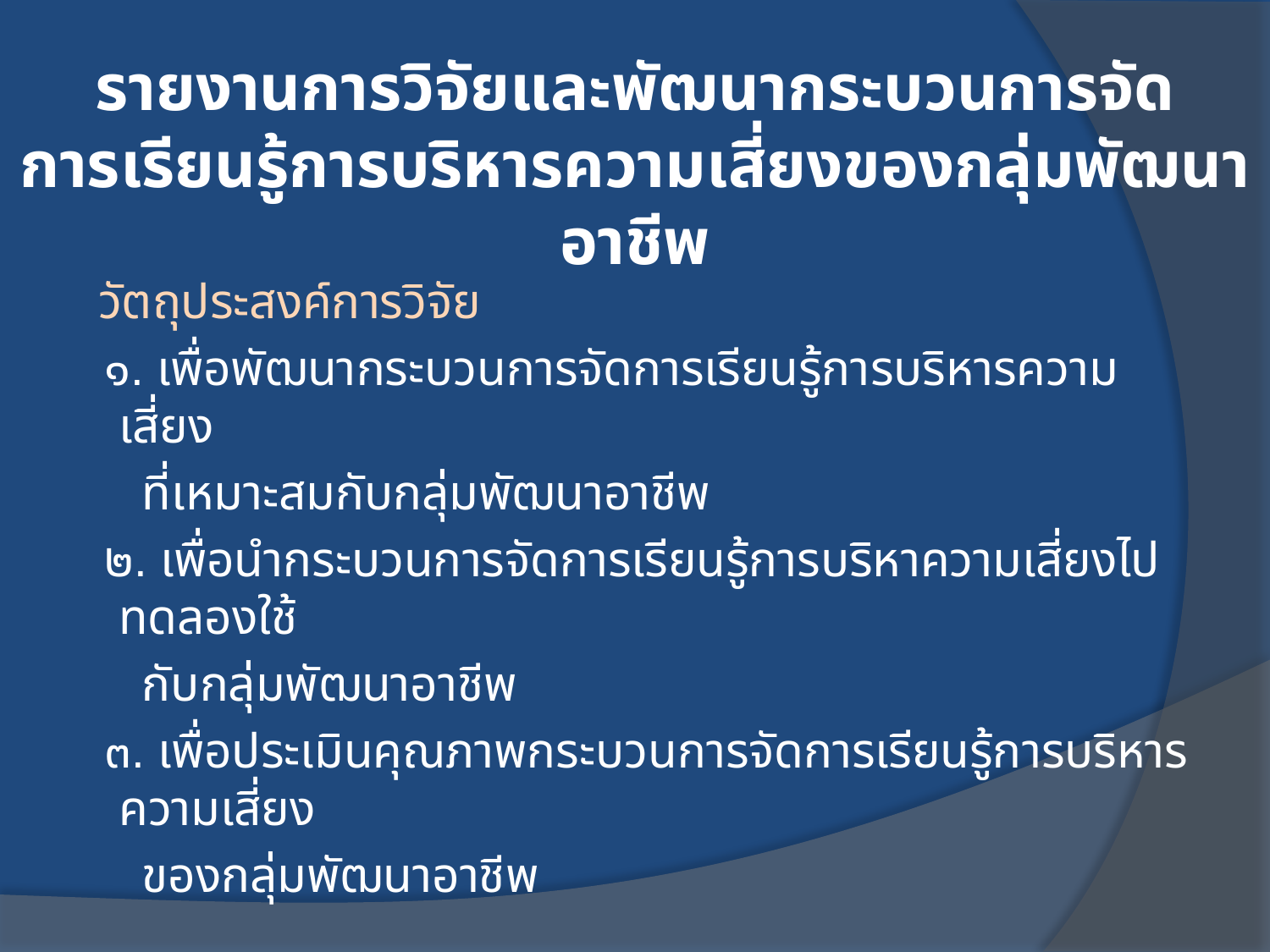

# รายงานการวิจัยและพัฒนากระบวนการจัด การเรียนรู้การบริหารความเสี่ยงของกลุ่มพัฒนาอาชีพ
  วัตถุประสงค์การวิจัย
  ๑. เพื่อพัฒนากระบวนการจัดการเรียนรู้การบริหารความเสี่ยง
     ที่เหมาะสมกับกลุ่มพัฒนาอาชีพ
  ๒. เพื่อนำกระบวนการจัดการเรียนรู้การบริหาความเสี่ยงไปทดลองใช้
     กับกลุ่มพัฒนาอาชีพ
  ๓. เพื่อประเมินคุณภาพกระบวนการจัดการเรียนรู้การบริหารความเสี่ยง
     ของกลุ่มพัฒนาอาชีพ